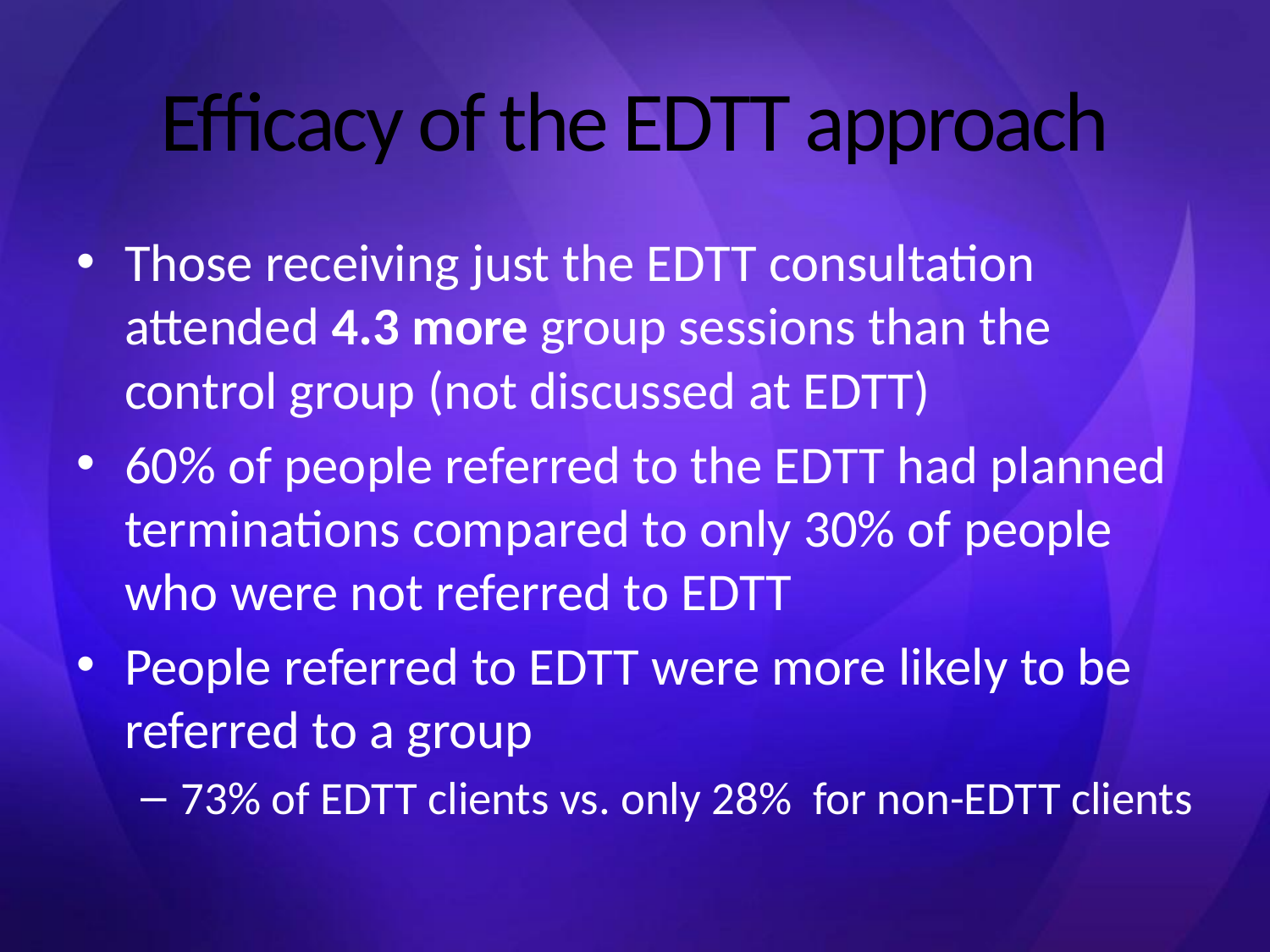

# Efficacy of the EDTT approach
Those receiving just the EDTT consultation attended 4.3 more group sessions than the control group (not discussed at EDTT)
60% of people referred to the EDTT had planned terminations compared to only 30% of people who were not referred to EDTT
People referred to EDTT were more likely to be referred to a group
73% of EDTT clients vs. only 28%  for non-EDTT clients